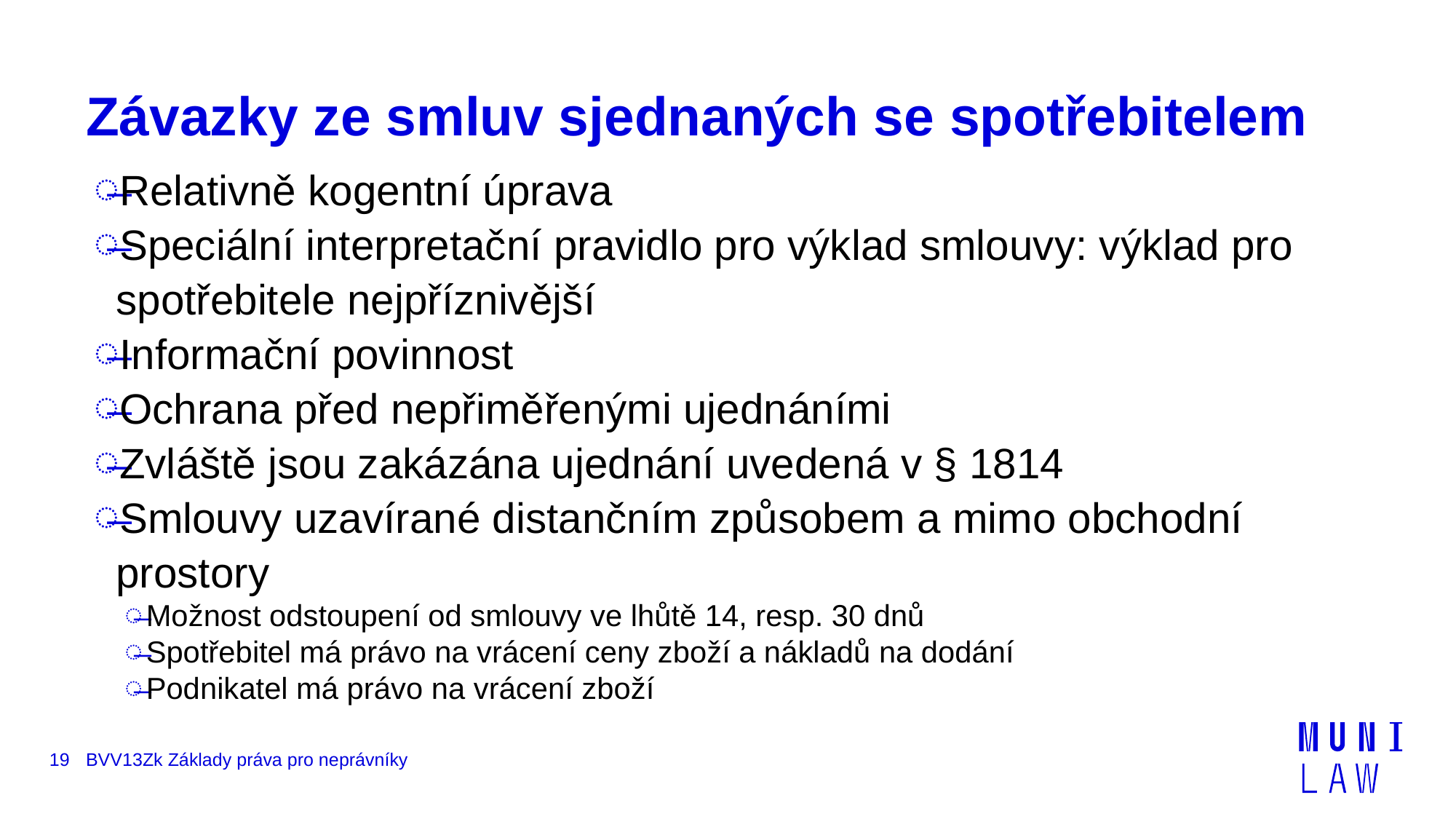

# Závazky ze smluv sjednaných se spotřebitelem
Relativně kogentní úprava
Speciální interpretační pravidlo pro výklad smlouvy: výklad pro spotřebitele nejpříznivější
Informační povinnost
Ochrana před nepřiměřenými ujednáními
Zvláště jsou zakázána ujednání uvedená v § 1814
Smlouvy uzavírané distančním způsobem a mimo obchodní prostory
Možnost odstoupení od smlouvy ve lhůtě 14, resp. 30 dnů
Spotřebitel má právo na vrácení ceny zboží a nákladů na dodání
Podnikatel má právo na vrácení zboží

19
BVV13Zk Základy práva pro neprávníky